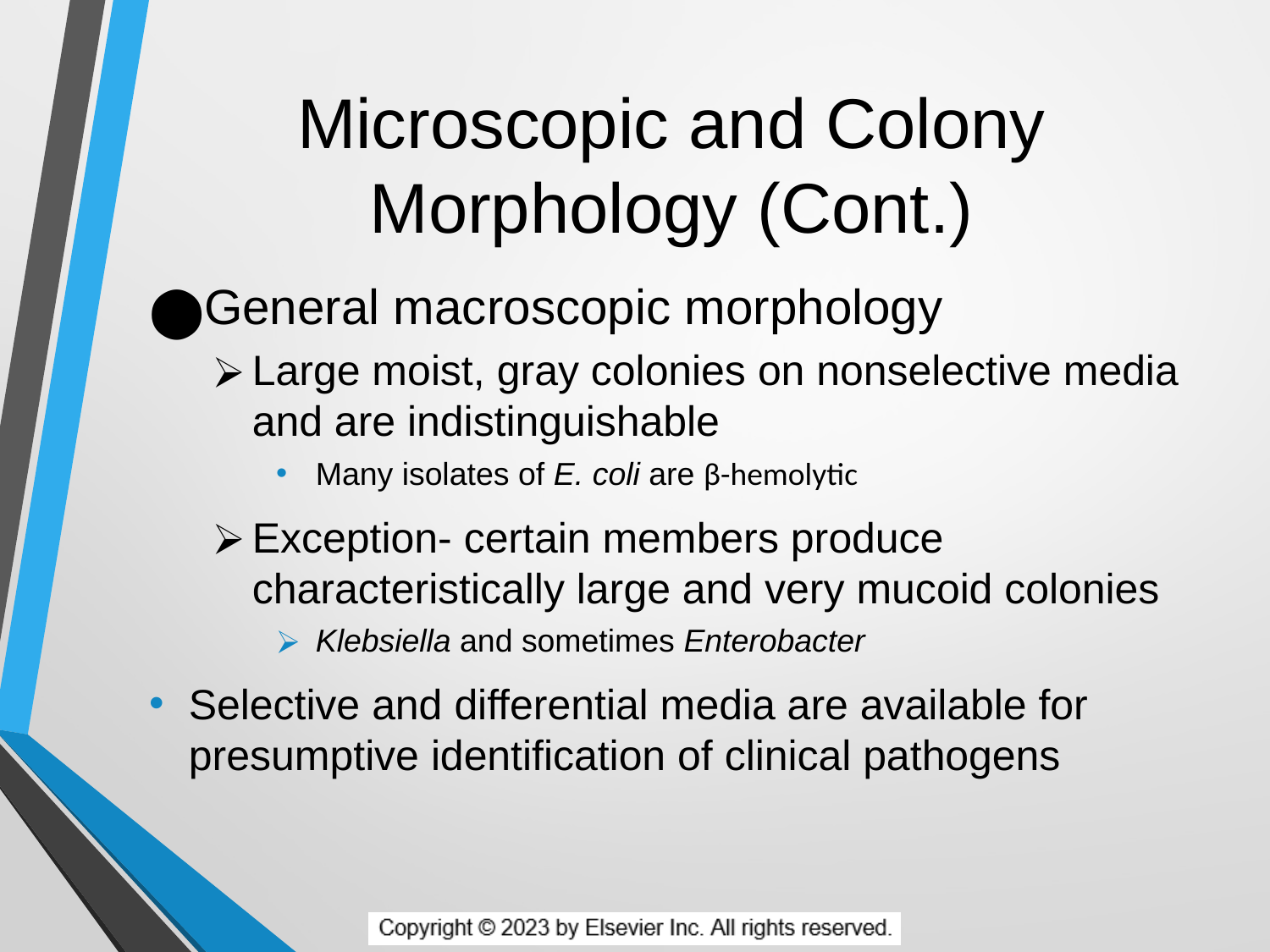

# Microscopic and Colony Morphology (Cont.)
General macroscopic morphology
Large moist, gray colonies on nonselective media and are indistinguishable
Many isolates of E. coli are β-hemolytic
Exception- certain members produce characteristically large and very mucoid colonies
Klebsiella and sometimes Enterobacter
Selective and differential media are available for presumptive identification of clinical pathogens